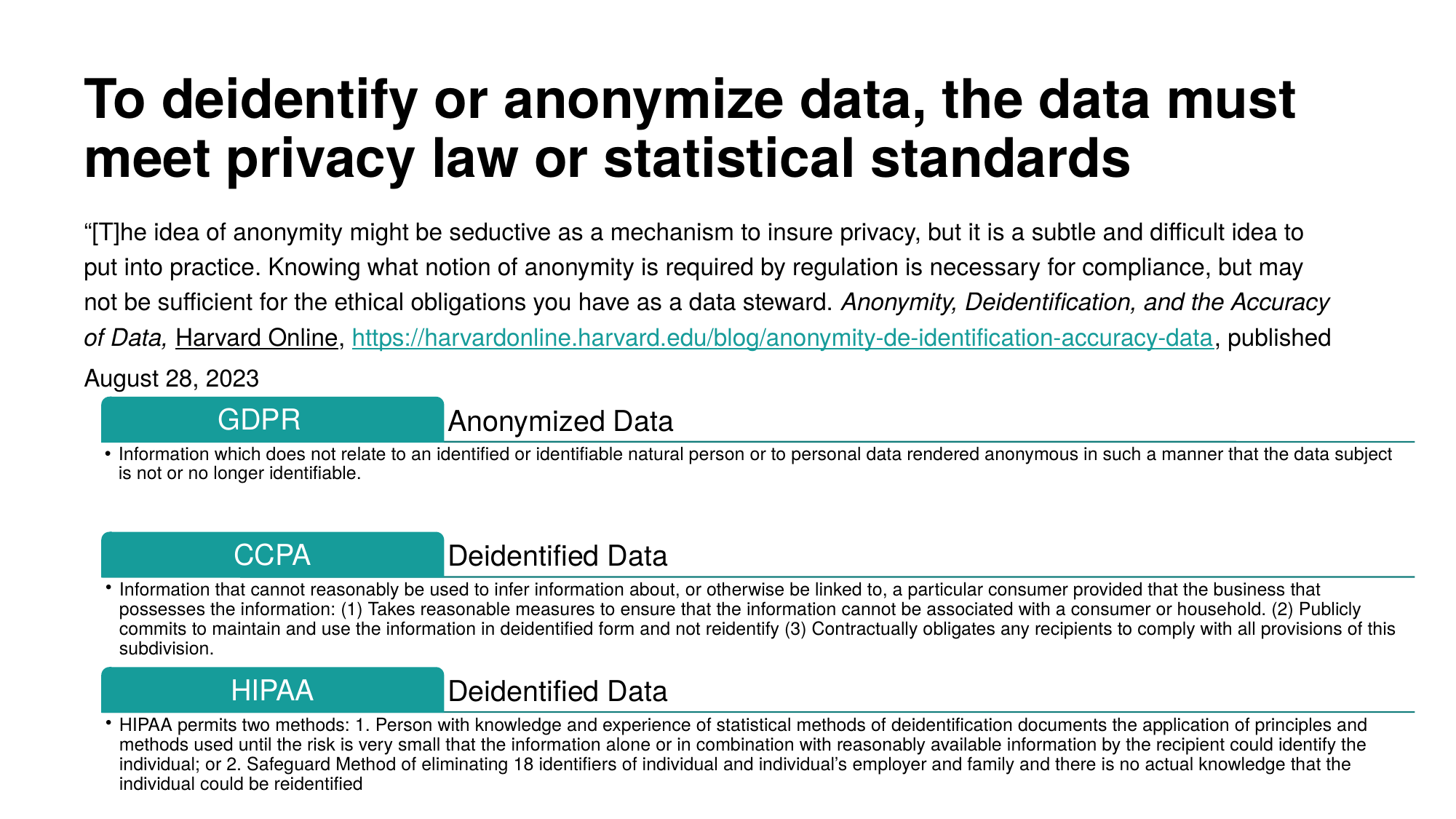

# To deidentify or anonymize data, the data must meet privacy law or statistical standards
“[T]he idea of anonymity might be seductive as a mechanism to insure privacy, but it is a subtle and difficult idea to put into practice. Knowing what notion of anonymity is required by regulation is necessary for compliance, but may not be sufficient for the ethical obligations you have as a data steward. Anonymity, Deidentification, and the Accuracy of Data, Harvard Online, https://harvardonline.harvard.edu/blog/anonymity-de-identification-accuracy-data, published August 28, 2023

Anonymized Data
GDPR
Information which does not relate to an identified or identifiable natural person or to personal data rendered anonymous in such a manner that the data subject is not or no longer identifiable.
Deidentified Data
CCPA
Information that cannot reasonably be used to infer information about, or otherwise be linked to, a particular consumer provided that the business that possesses the information: (1) Takes reasonable measures to ensure that the information cannot be associated with a consumer or household. (2) Publicly commits to maintain and use the information in deidentified form and not reidentify (3) Contractually obligates any recipients to comply with all provisions of this subdivision.
Deidentified Data
HIPAA
HIPAA permits two methods: 1. Person with knowledge and experience of statistical methods of deidentification documents the application of principles and methods used until the risk is very small that the information alone or in combination with reasonably available information by the recipient could identify the individual; or 2. Safeguard Method of eliminating 18 identifiers of individual and individual’s employer and family and there is no actual knowledge that the individual could be reidentified